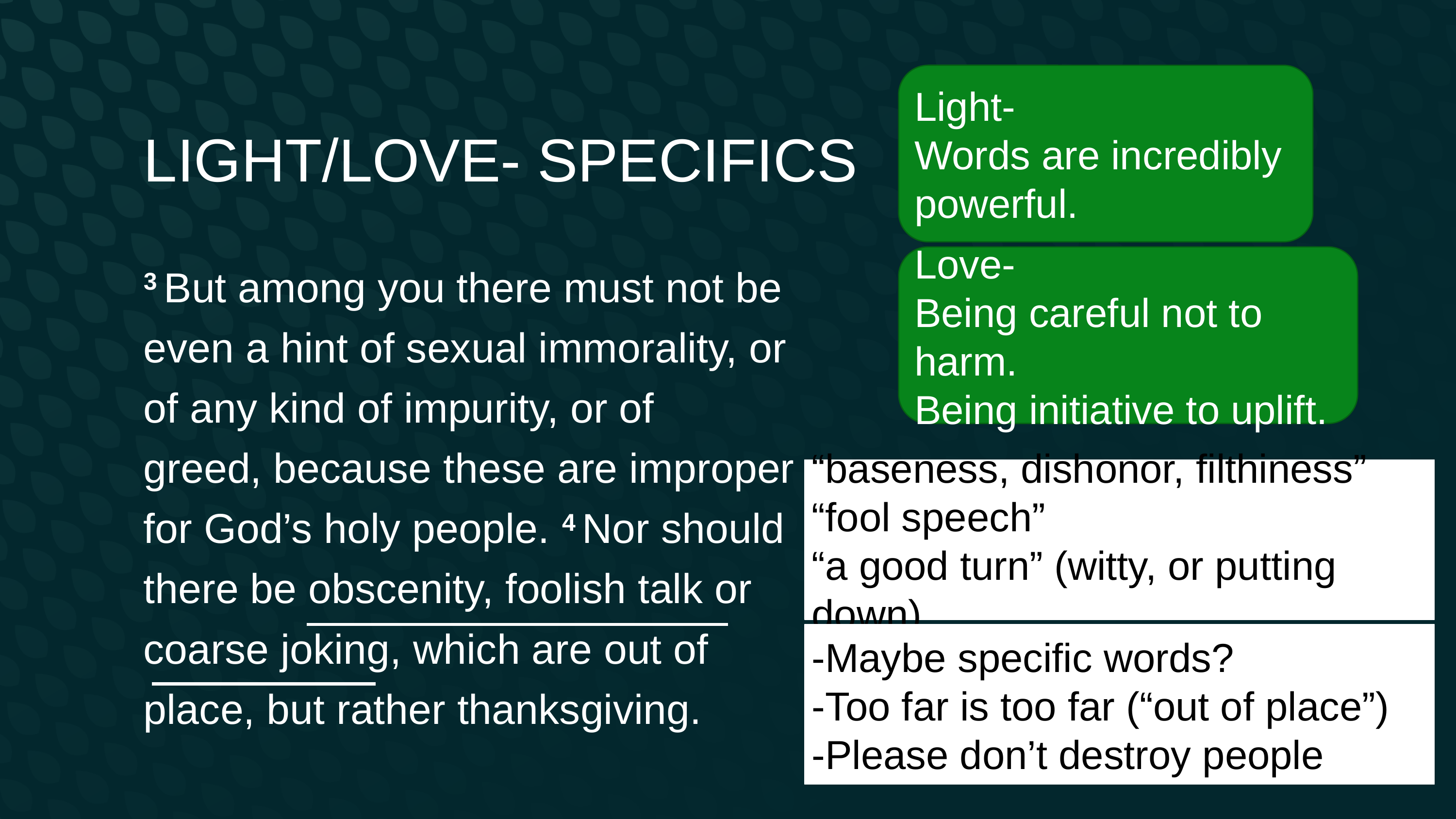

Light-
Words are incredibly powerful.
# Light/Love- specifics
3 But among you there must not be even a hint of sexual immorality, or of any kind of impurity, or of greed, because these are improper for God’s holy people. 4 Nor should there be obscenity, foolish talk or coarse joking, which are out of place, but rather thanksgiving.

Love-
Being careful not to harm.
Being initiative to uplift.
“baseness, dishonor, filthiness”
“fool speech”
“a good turn” (witty, or putting down)
-Maybe specific words?
-Too far is too far (“out of place”)
-Please don’t destroy people